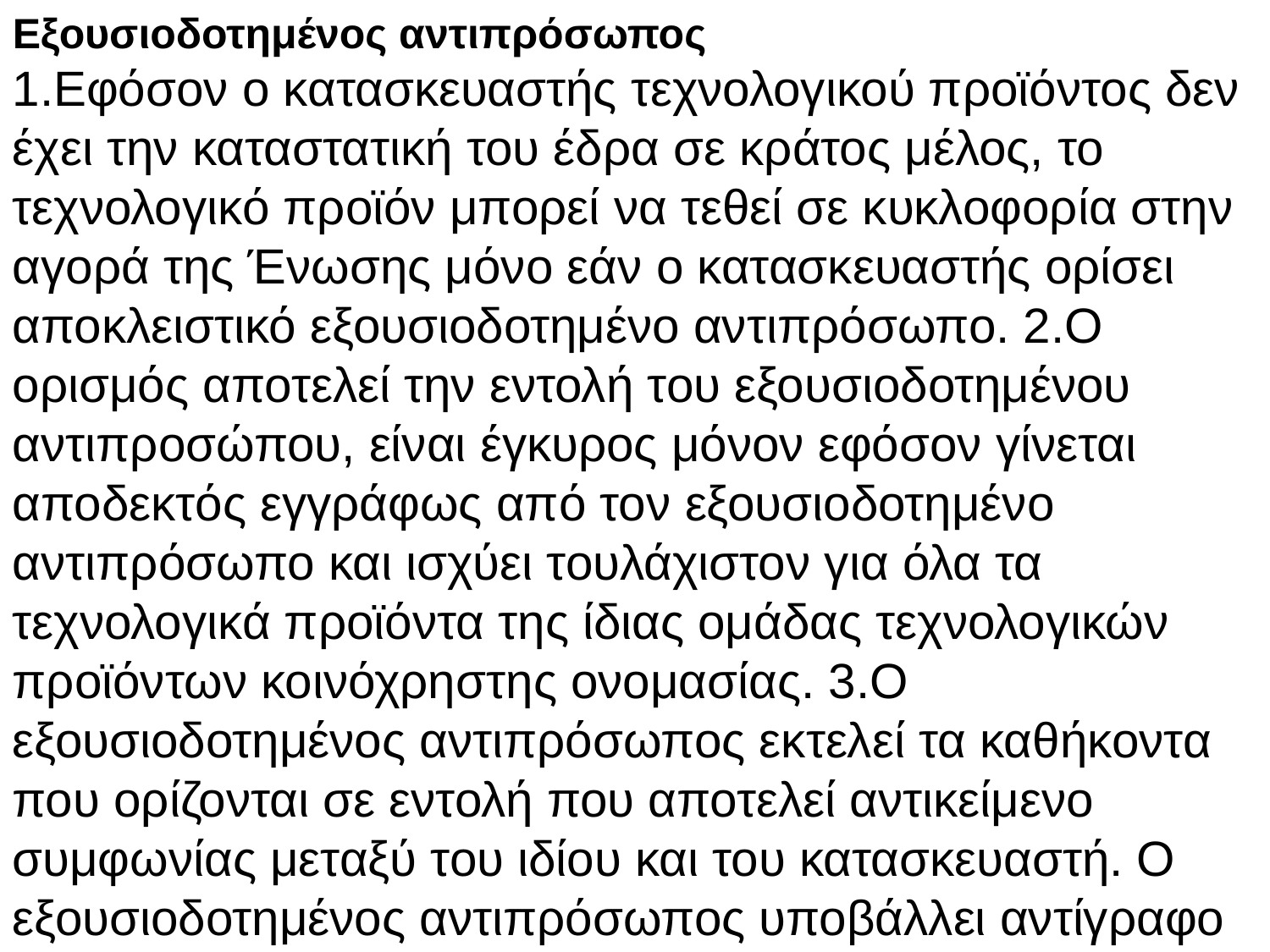

Εξουσιοδοτημένος αντιπρόσωπος
1.Εφόσον ο κατασκευαστής τεχνολογικού προϊόντος δεν έχει την καταστατική του έδρα σε κράτος μέλος, το τεχνολογικό προϊόν μπορεί να τεθεί σε κυκλοφορία στην αγορά της Ένωσης μόνο εάν ο κατασκευαστής ορίσει αποκλειστικό εξουσιοδοτημένο αντιπρόσωπο. 2.Ο ορισμός αποτελεί την εντολή του εξουσιοδοτημένου αντιπροσώπου, είναι έγκυρος μόνον εφόσον γίνεται αποδεκτός εγγράφως από τον εξουσιοδοτημένο αντιπρόσωπο και ισχύει τουλάχιστον για όλα τα τεχνολογικά προϊόντα της ίδιας ομάδας τεχνολογικών προϊόντων κοινόχρηστης ονομασίας. 3.Ο εξουσιοδοτημένος αντιπρόσωπος εκτελεί τα καθήκοντα που ορίζονται σε εντολή που αποτελεί αντικείμενο συμφωνίας μεταξύ του ιδίου και του κατασκευαστή. Ο εξουσιοδοτημένος αντιπρόσωπος υποβάλλει αντίγραφο της εντολής στην αρμόδια